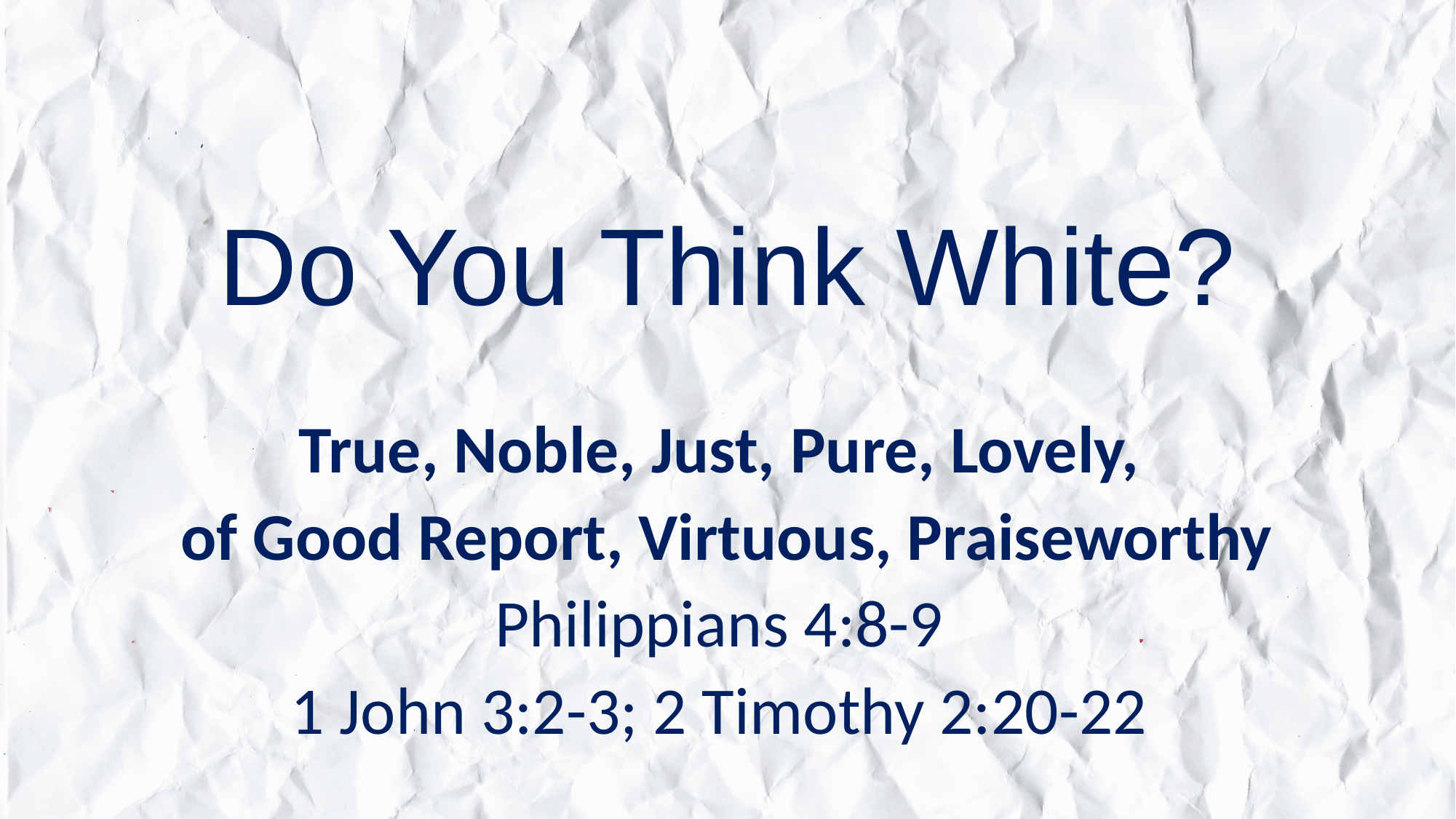

# Do You Think White?
True, Noble, Just, Pure, Lovely,
 of Good Report, Virtuous, Praiseworthy
Philippians 4:8-9
1 John 3:2-3; 2 Timothy 2:20-22